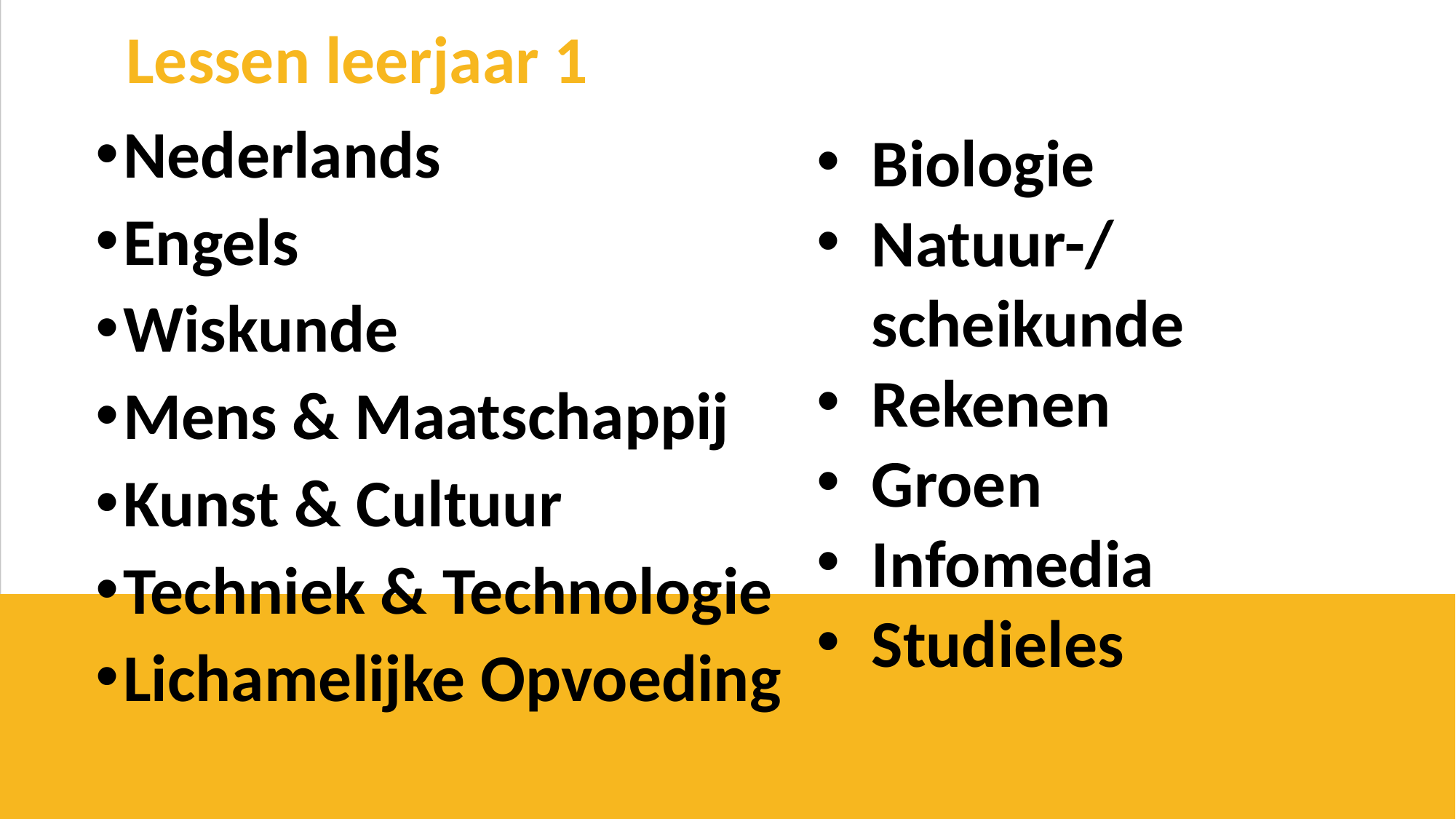

# Lessen leerjaar 1
Nederlands
Engels
Wiskunde
Mens & Maatschappij
Kunst & Cultuur
Techniek & Technologie
Lichamelijke Opvoeding

Biologie
Natuur-/scheikunde
Rekenen
Groen
Infomedia
Studieles